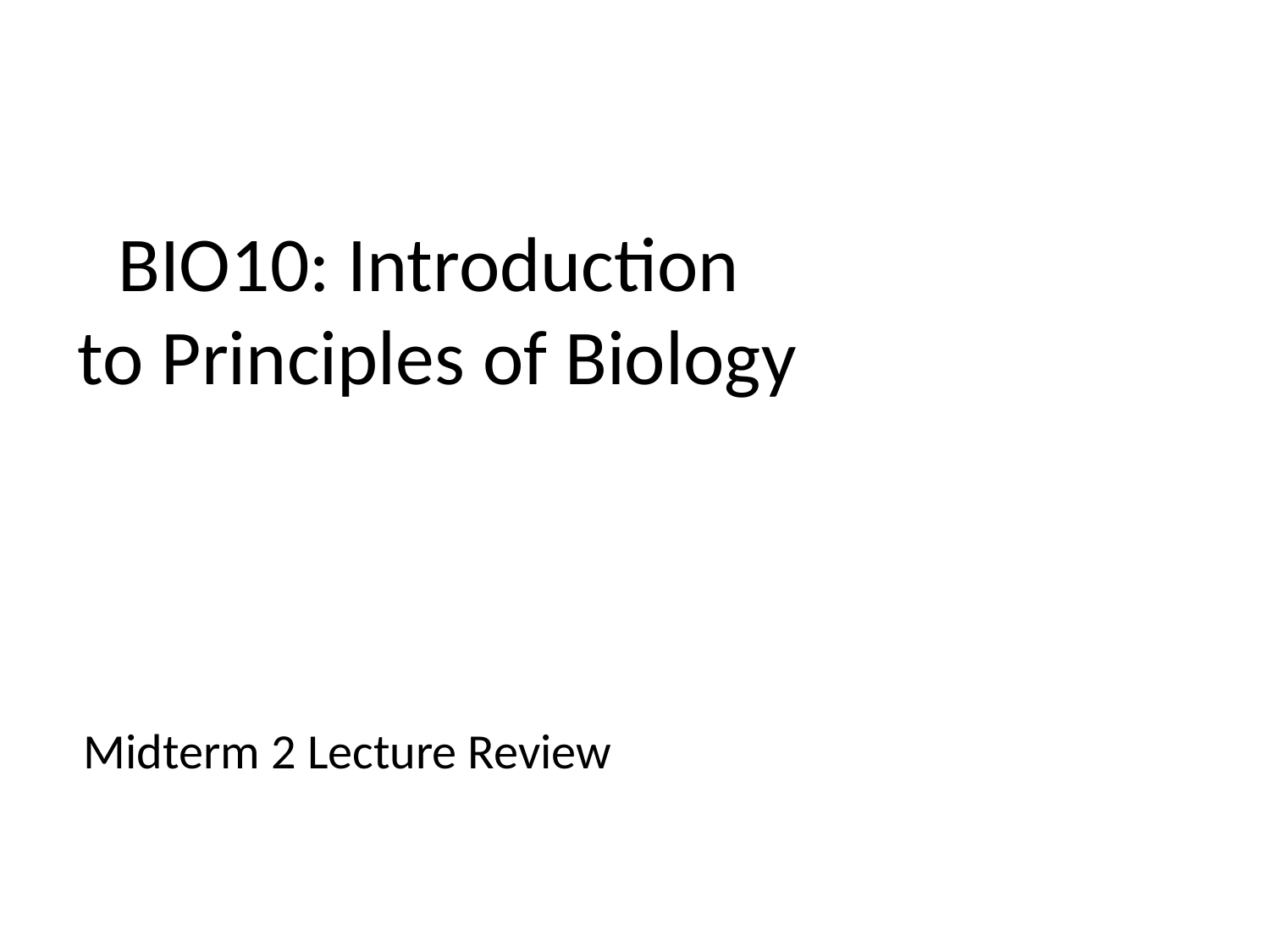

# BIO10: Introduction to Principles of Biology
Midterm 2 Lecture Review